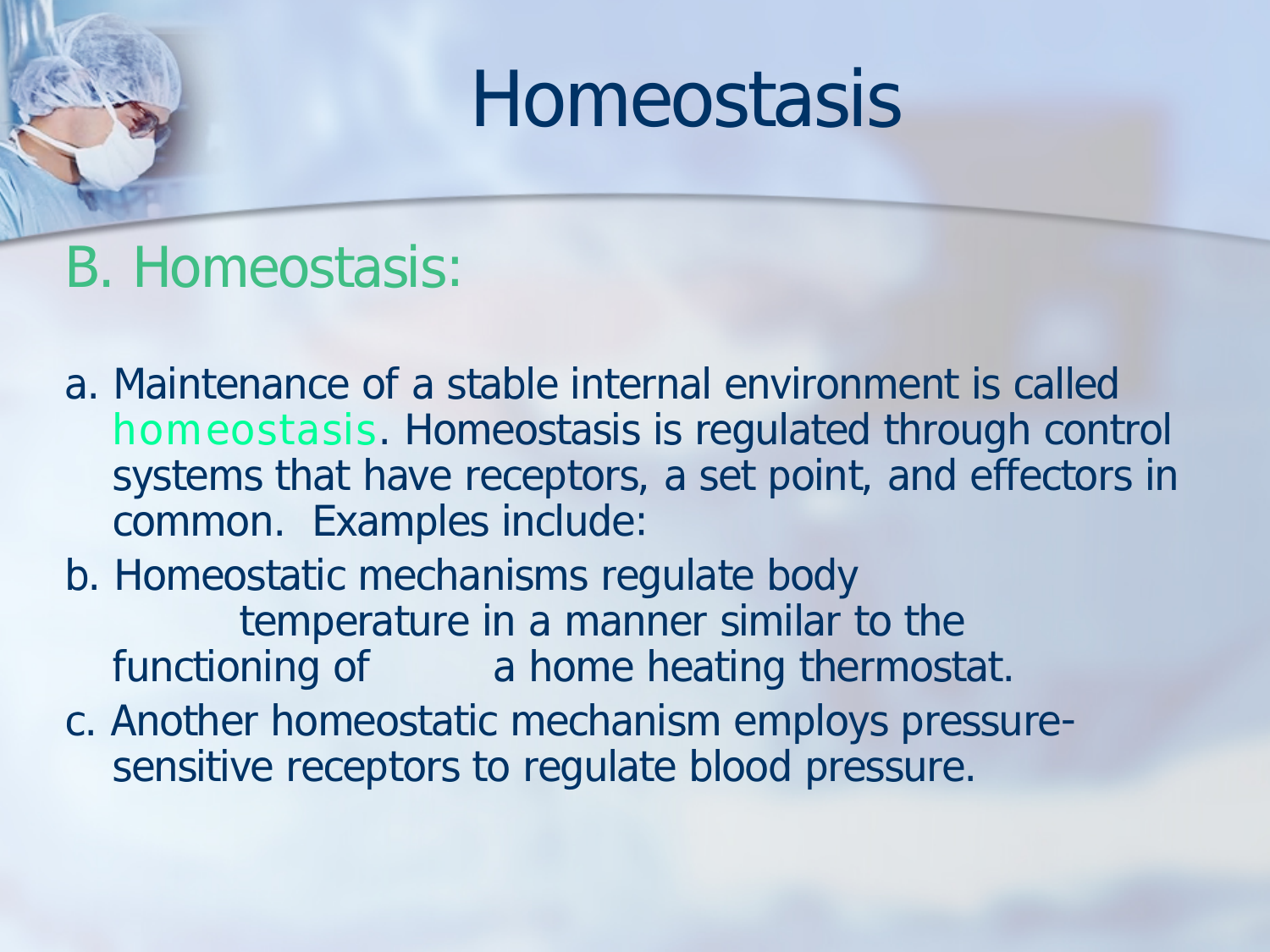

# Homeostasis
B. Homeostasis:

a. Maintenance of a stable internal environment is called homeostasis. Homeostasis is regulated through control systems that have receptors, a set point, and effectors in common.  Examples include:
b. Homeostatic mechanisms regulate body 				temperature in a manner similar to the functioning of 	a home heating thermostat.
c. Another homeostatic mechanism employs pressure-	sensitive receptors to regulate blood pressure.